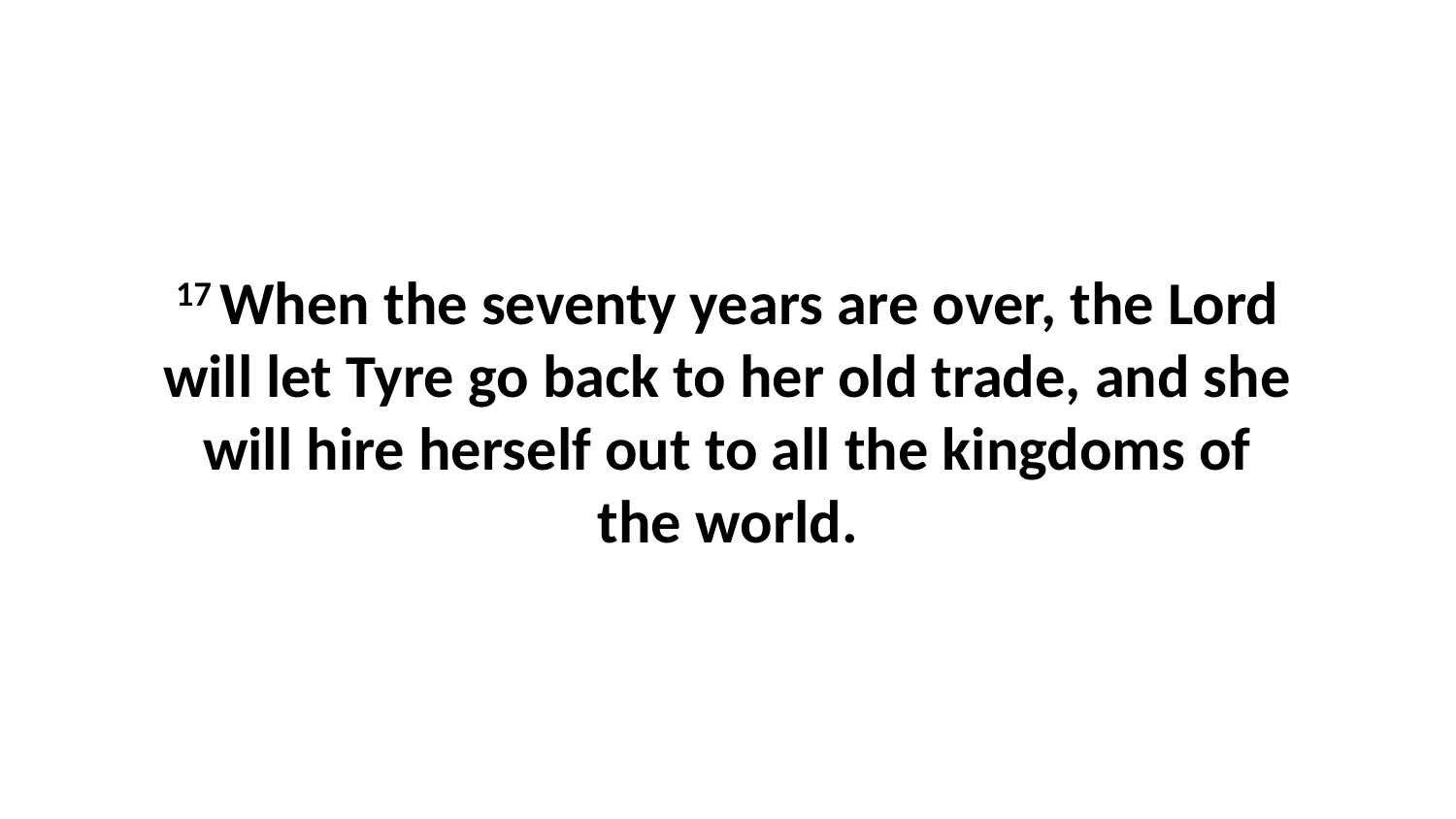

17 When the seventy years are over, the Lord will let Tyre go back to her old trade, and she will hire herself out to all the kingdoms of the world.